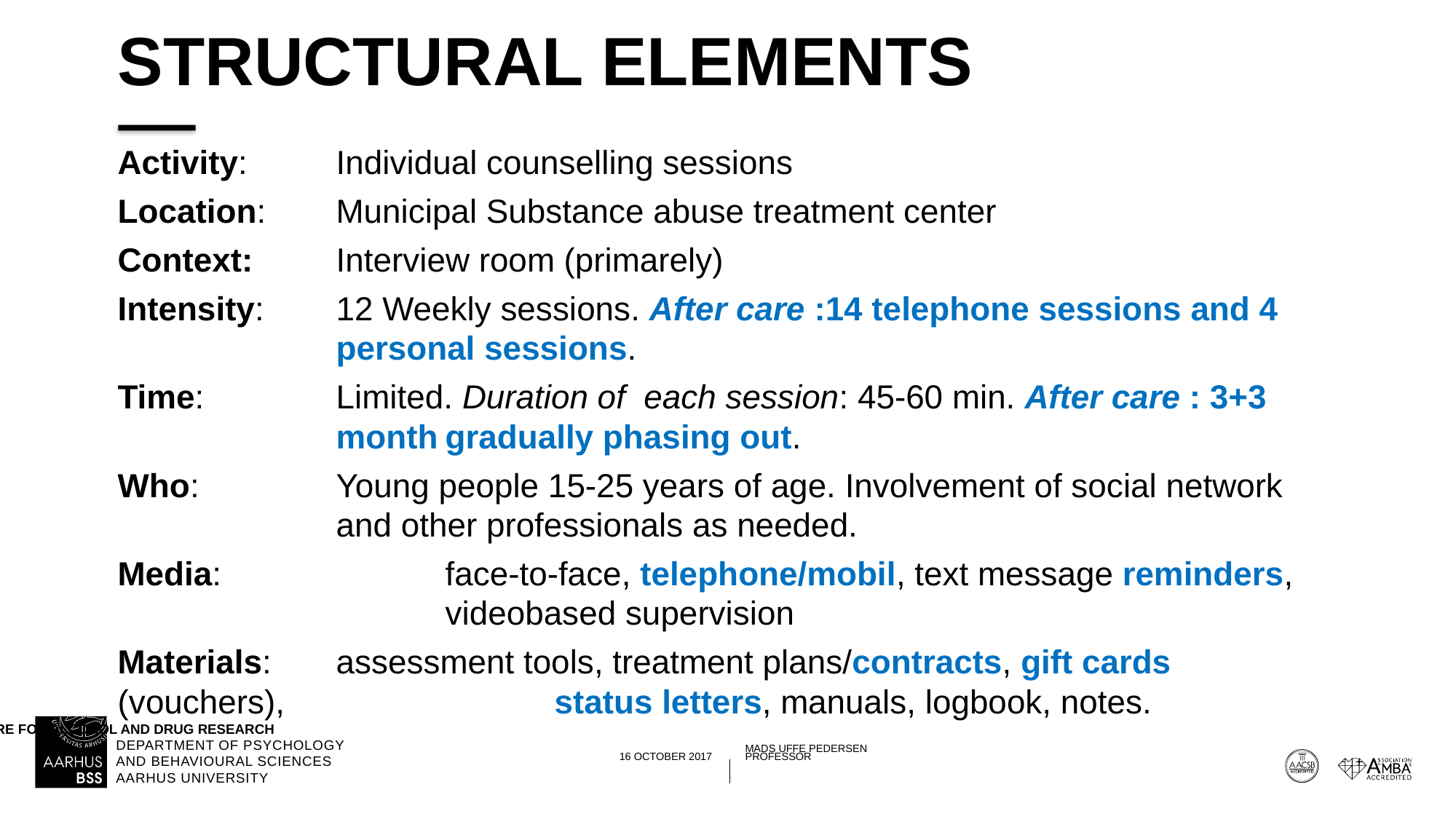

# Structural elements
Activity: 	Individual counselling sessions
Location: 	Municipal Substance abuse treatment center
Context: 	Interview room (primarely)
Intensity: 	12 Weekly sessions. After care :14 telephone sessions and 4 			personal sessions.
Time: 		Limited. Duration of  each session: 45-60 min. After care : 3+3 			month	gradually phasing out.
Who: 		Young people 15-25 years of age. Involvement of social network 			and other professionals as needed.
Media: 		face-to-face, telephone/mobil, text message reminders, 				videobased supervision
Materials: 	assessment tools, treatment plans/contracts, gift cards (vouchers), 			status letters, manuals, logbook, notes.

26/10/201716/10/2017